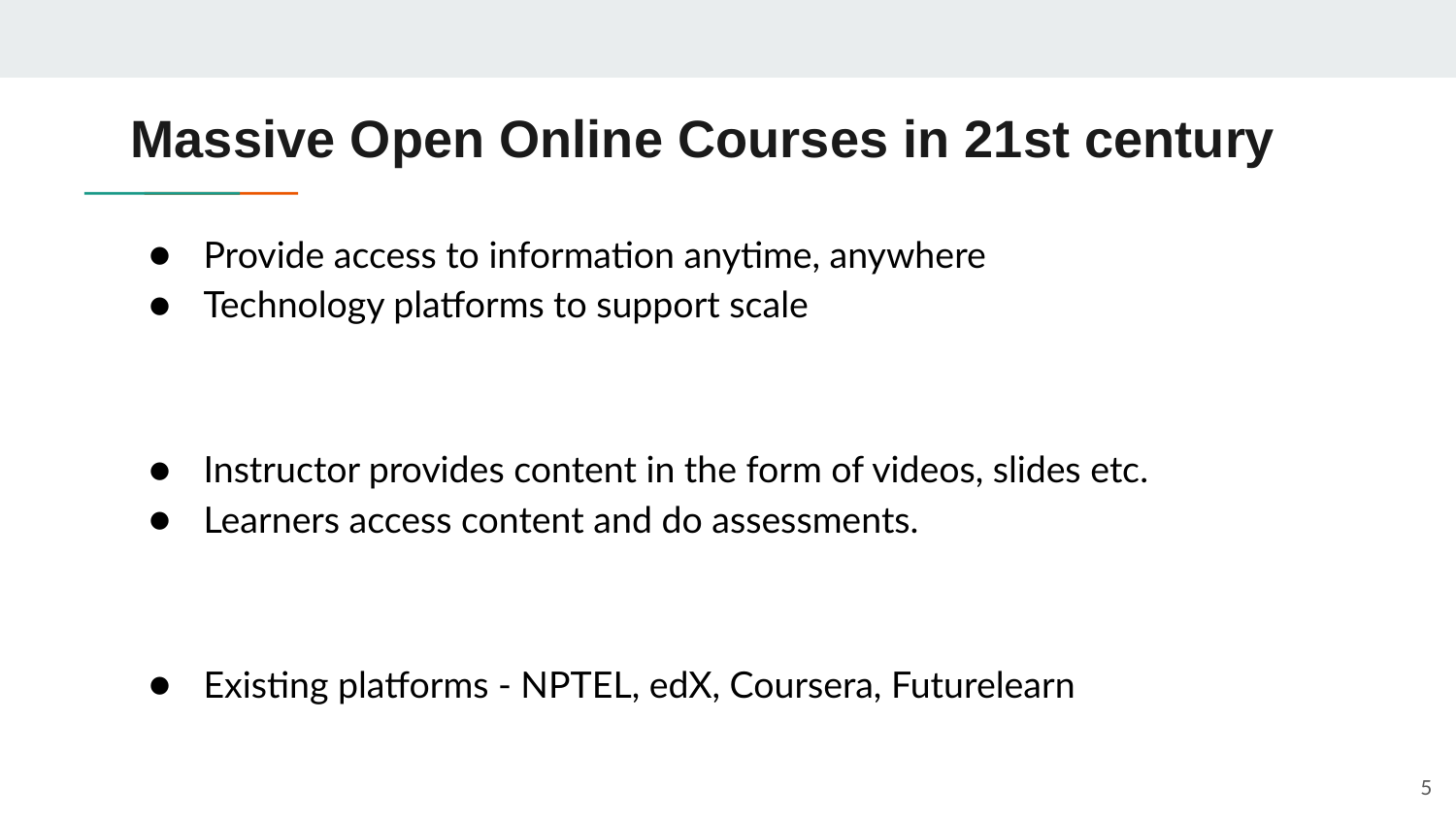

# Massive Open Online Courses in 21st century
Provide access to information anytime, anywhere
Technology platforms to support scale

Instructor provides content in the form of videos, slides etc.
Learners access content and do assessments.

Existing platforms - NPTEL, edX, Coursera, Futurelearn
5